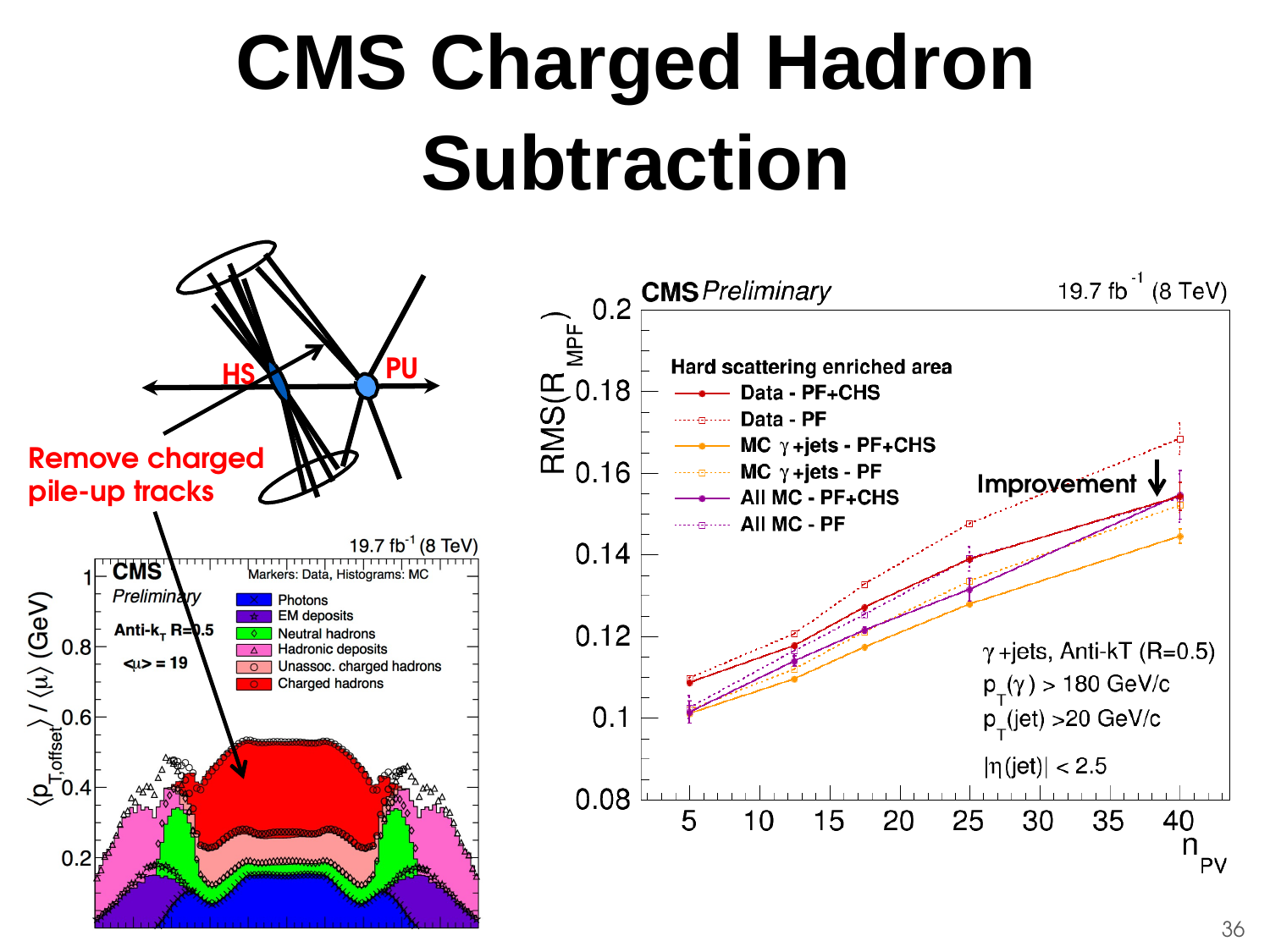

CMS Charged Hadron
Subtraction

PU
HS

Remove charged pile-up tracks

Improvement

36